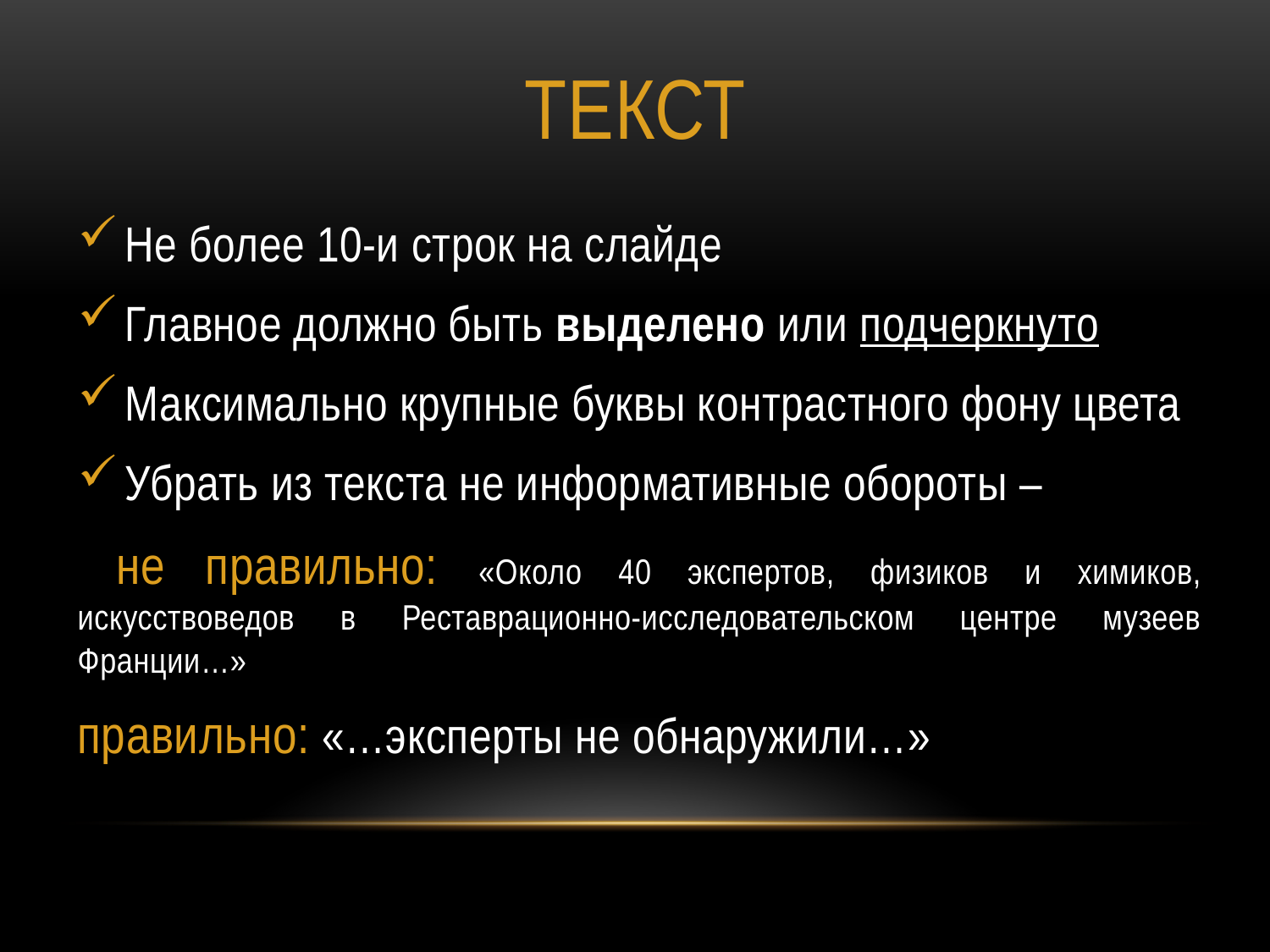

# Текст
Не более 10-и строк на слайде
Главное должно быть выделено или подчеркнуто
Максимально крупные буквы контрастного фону цвета
Убрать из текста не информативные обороты –
 не правильно: «Около 40 экспертов, физиков и химиков, искусствоведов в Реставрационно-исследовательском центре музеев Франции…»
правильно: «…эксперты не обнаружили…»